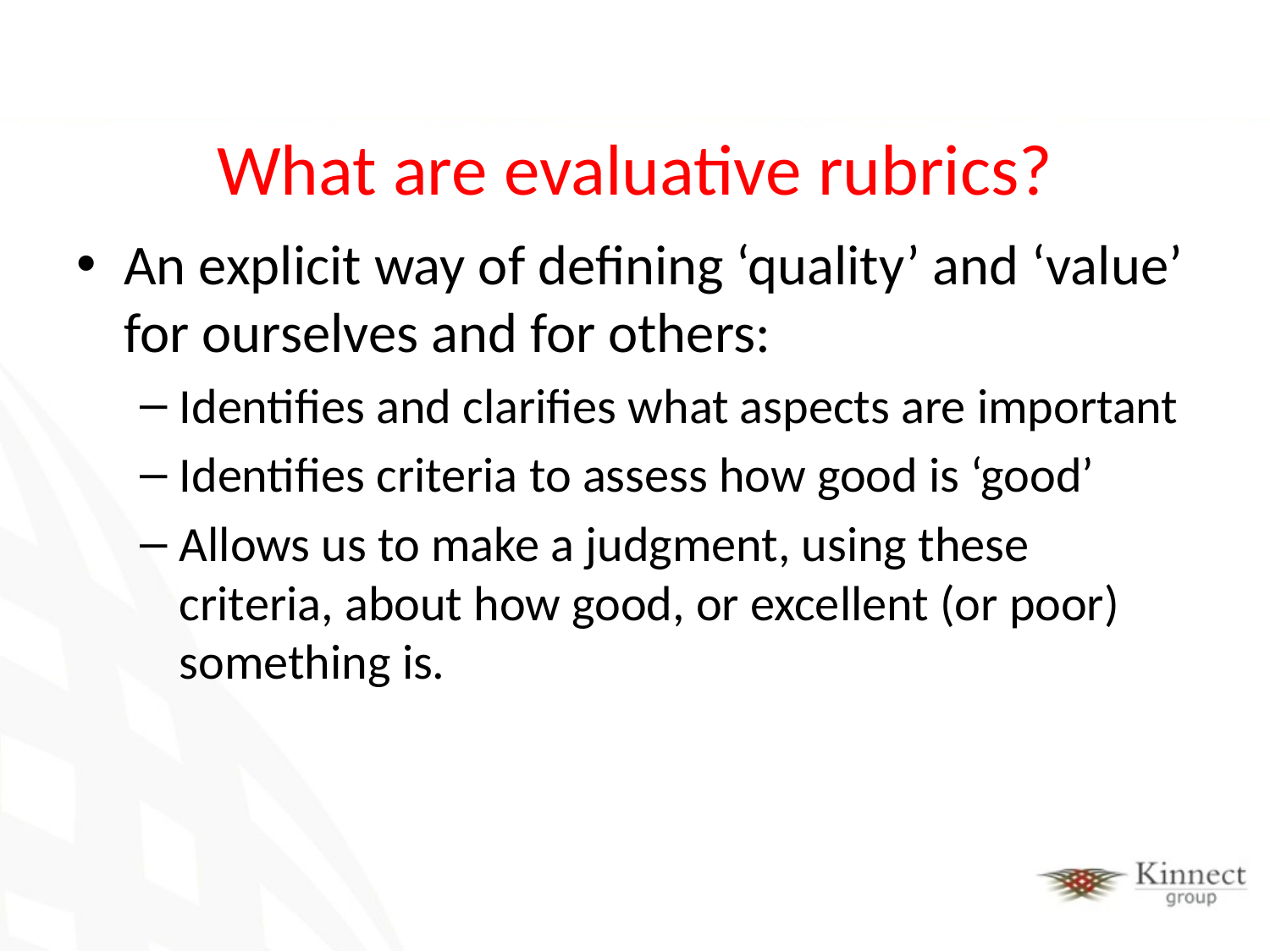

# What are evaluative rubrics?
An explicit way of defining ‘quality’ and ‘value’ for ourselves and for others:
Identifies and clarifies what aspects are important
Identifies criteria to assess how good is ‘good’
Allows us to make a judgment, using these criteria, about how good, or excellent (or poor) something is.